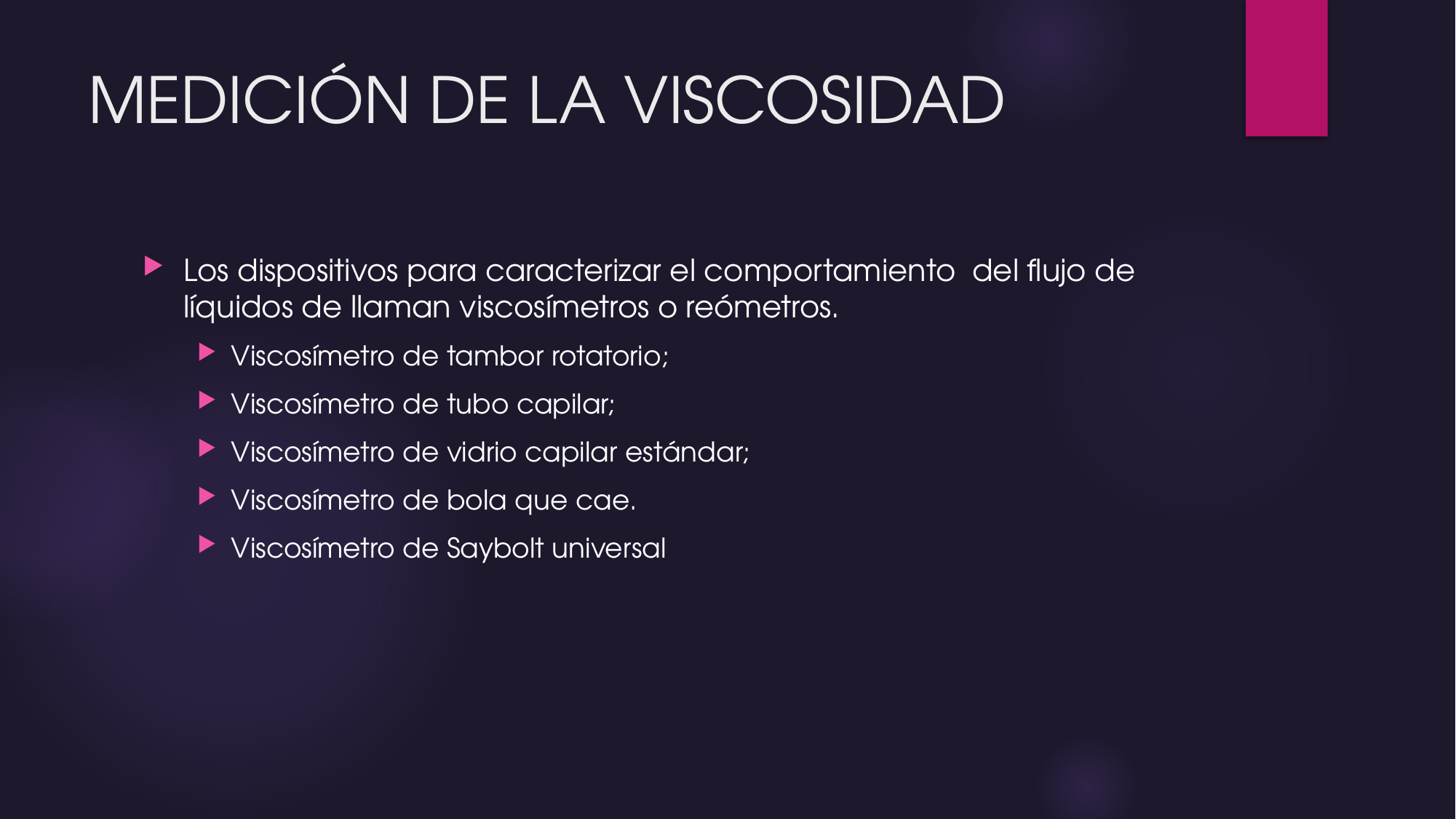

# MEDICIÓN DE LA VISCOSIDAD
Los dispositivos para caracterizar el comportamiento  del flujo de líquidos de llaman viscosímetros o reómetros.
Viscosímetro de tambor rotatorio;
Viscosímetro de tubo capilar;
Viscosímetro de vidrio capilar estándar;
Viscosímetro de bola que cae.
Viscosímetro de Saybolt universal